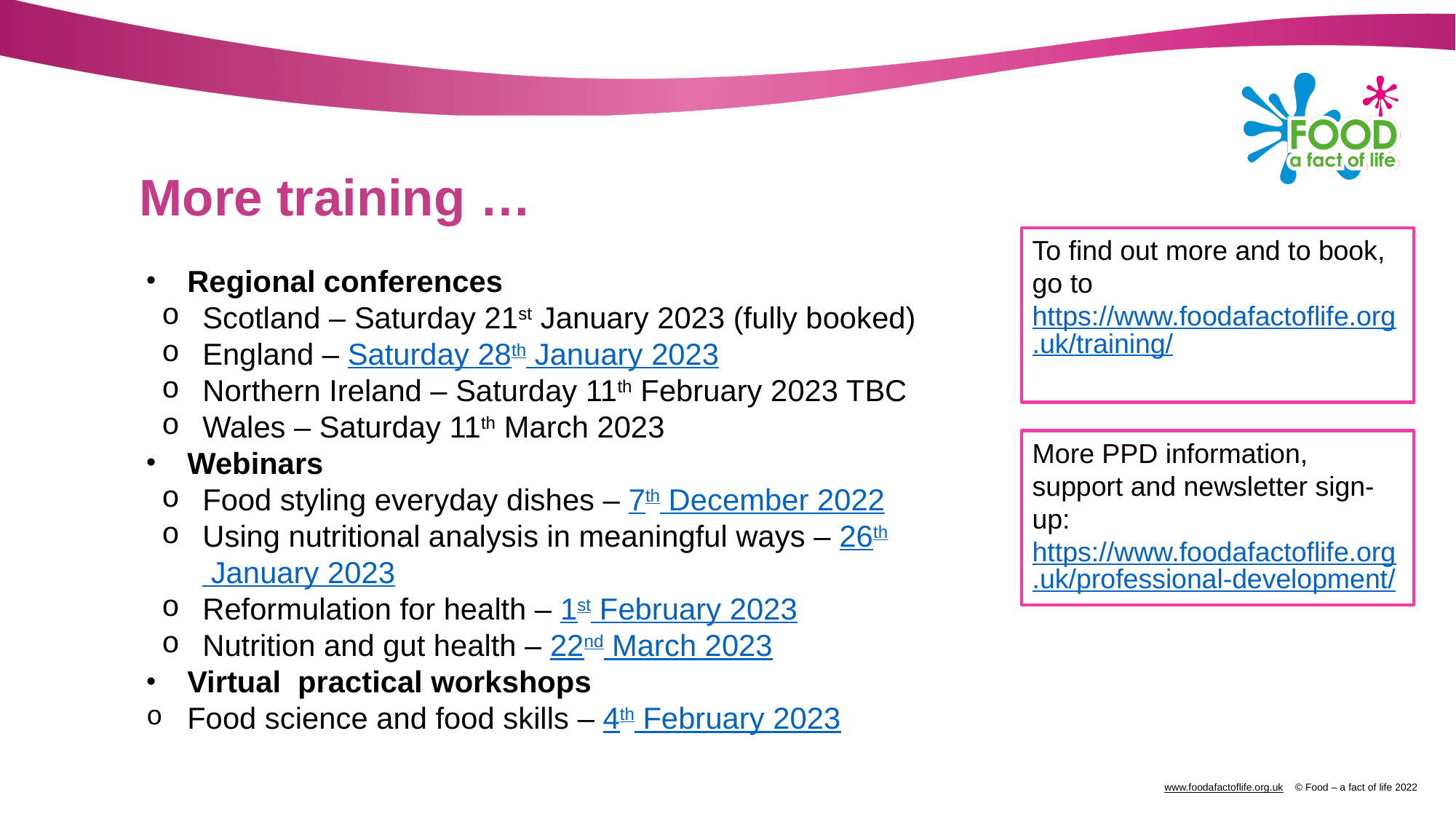

# More training …
To find out more and to book, go to https://www.foodafactoflife.org.uk/training/

Regional conferences
Scotland – Saturday 21st January 2023 (fully booked)
England – Saturday 28th January 2023
Northern Ireland – Saturday 11th February 2023 TBC
Wales – Saturday 11th March 2023
Webinars
Food styling everyday dishes – 7th December 2022
Using nutritional analysis in meaningful ways – 26th January 2023
Reformulation for health – 1st February 2023
Nutrition and gut health – 22nd March 2023
Virtual  practical workshops
Food science and food skills – 4th February 2023

More PPD information, support and newsletter sign-up: https://www.foodafactoflife.org.uk/professional-development/